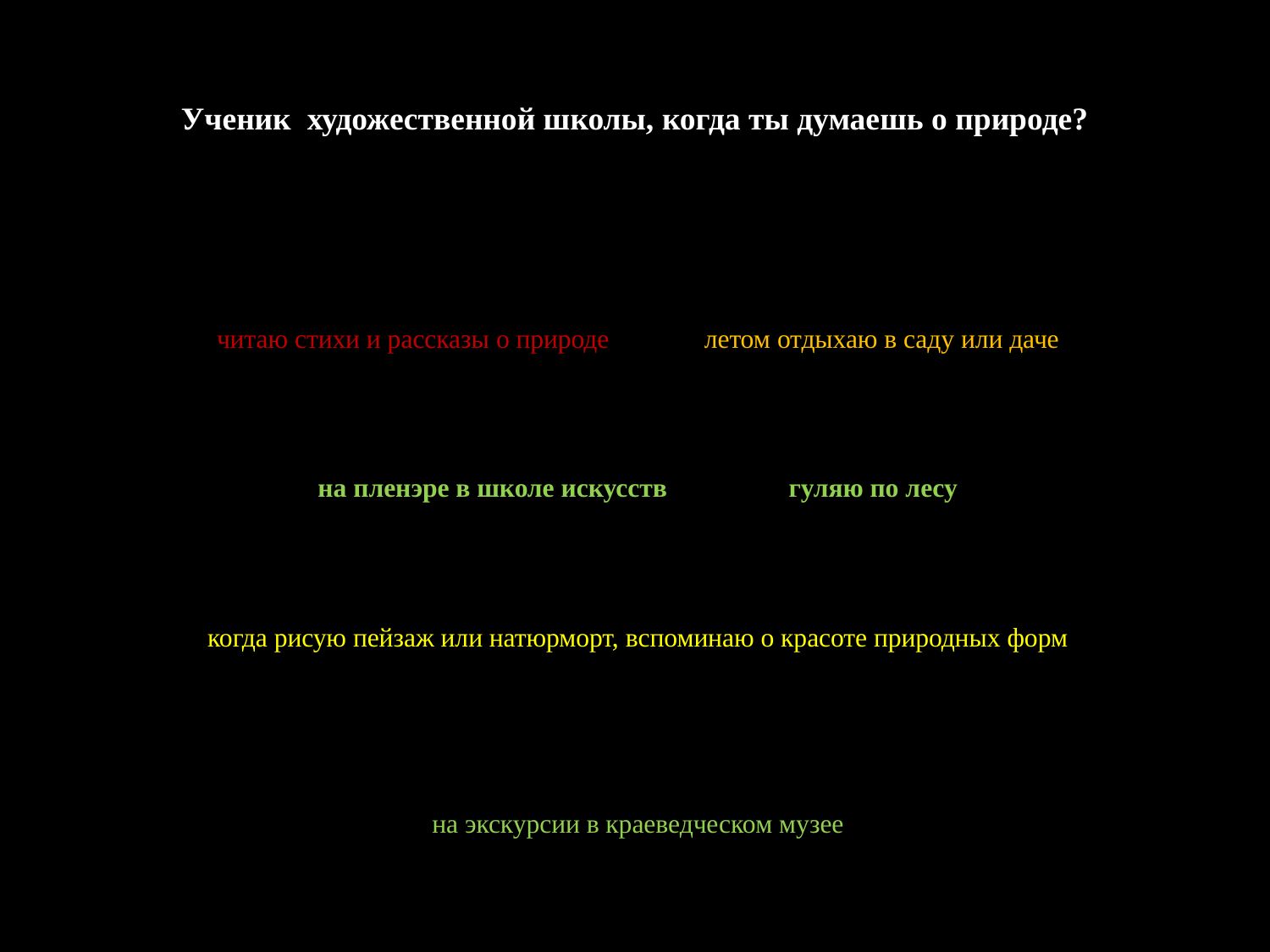

# Ученик  художественной школы, когда ты думаешь о природе?

читаю стихи и рассказы о природе              летом отдыхаю в саду или даче

на пленэре в школе искусств                  гуляю по лесу

когда рисую пейзаж или натюрморт, вспоминаю о красоте природных форм

на экскурсии в краеведческом музее